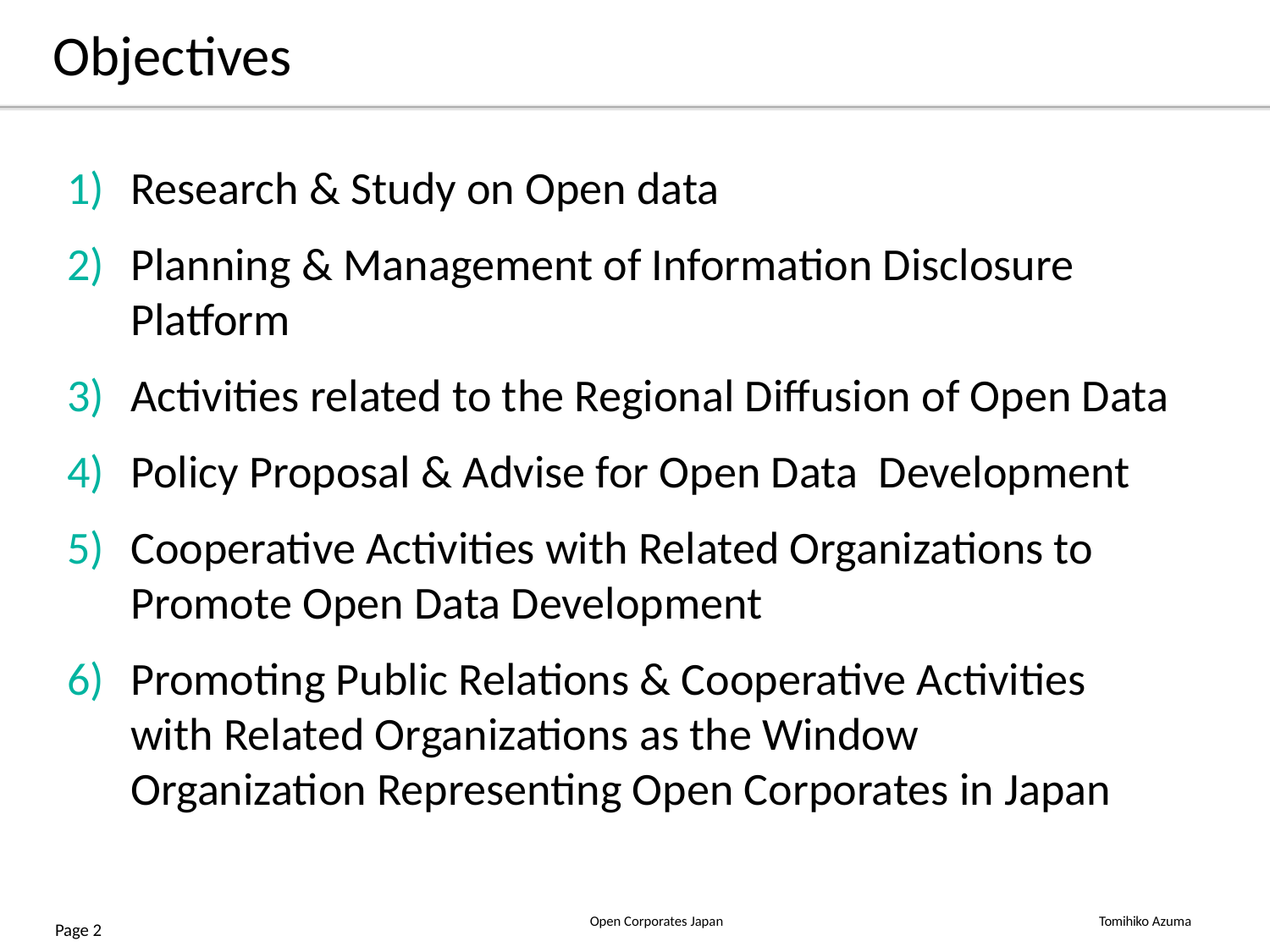

Objectives
1)	Research & Study on Open data
2)	Planning & Management of Information Disclosure Platform
3)	Activities related to the Regional Diffusion of Open Data
4)	Policy Proposal & Advise for Open Data  Development
5)	Cooperative Activities with Related Organizations to Promote Open Data Development
6)	Promoting Public Relations & Cooperative Activities with Related Organizations as the Window Organization Representing Open Corporates in Japan
Open Corporates Japan
Tomihiko Azuma
Page 2